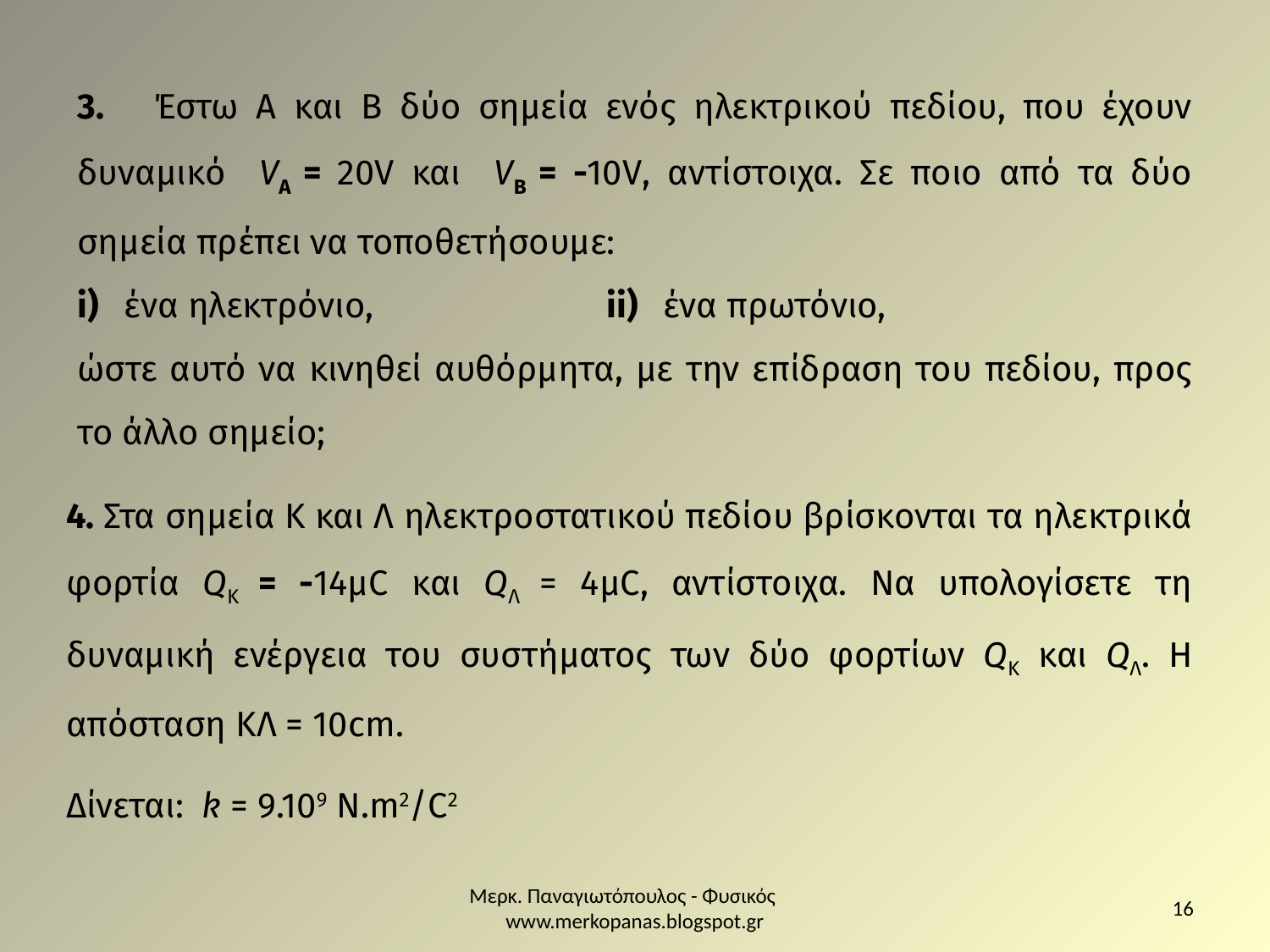

3.   Έστω Α και Β δύο σημεία ενός ηλεκτρικού πεδίου, που έχουν δυναμικό  VΑ = 20V και  VB = -10V, αντίστοιχα. Σε ποιο από τα δύο σημεία πρέπει να τοποθετήσουμε:
i)   ένα ηλεκτρόνιο,                         ii)   ένα πρωτόνιο,
ώστε αυτό να κινηθεί αυθόρμητα, με την επίδραση του πεδίου, προς το άλλο σημείο;
4. Στα σημεία Κ και Λ ηλεκτροστατικού πεδίου βρίσκονται τα ηλεκτρικά φορτία QΚ = -14μC και QΛ = 4μC, αντίστοιχα. Να υπολογίσετε τη δυναμική ενέργεια του συστήματος των δύο φορτίων QΚ και QΛ. Η απόσταση ΚΛ = 10cm.
Δίνεται:  k = 9.109 N.m2/C2
Μερκ. Παναγιωτόπουλος - Φυσικός      www.merkopanas.blogspot.gr
16